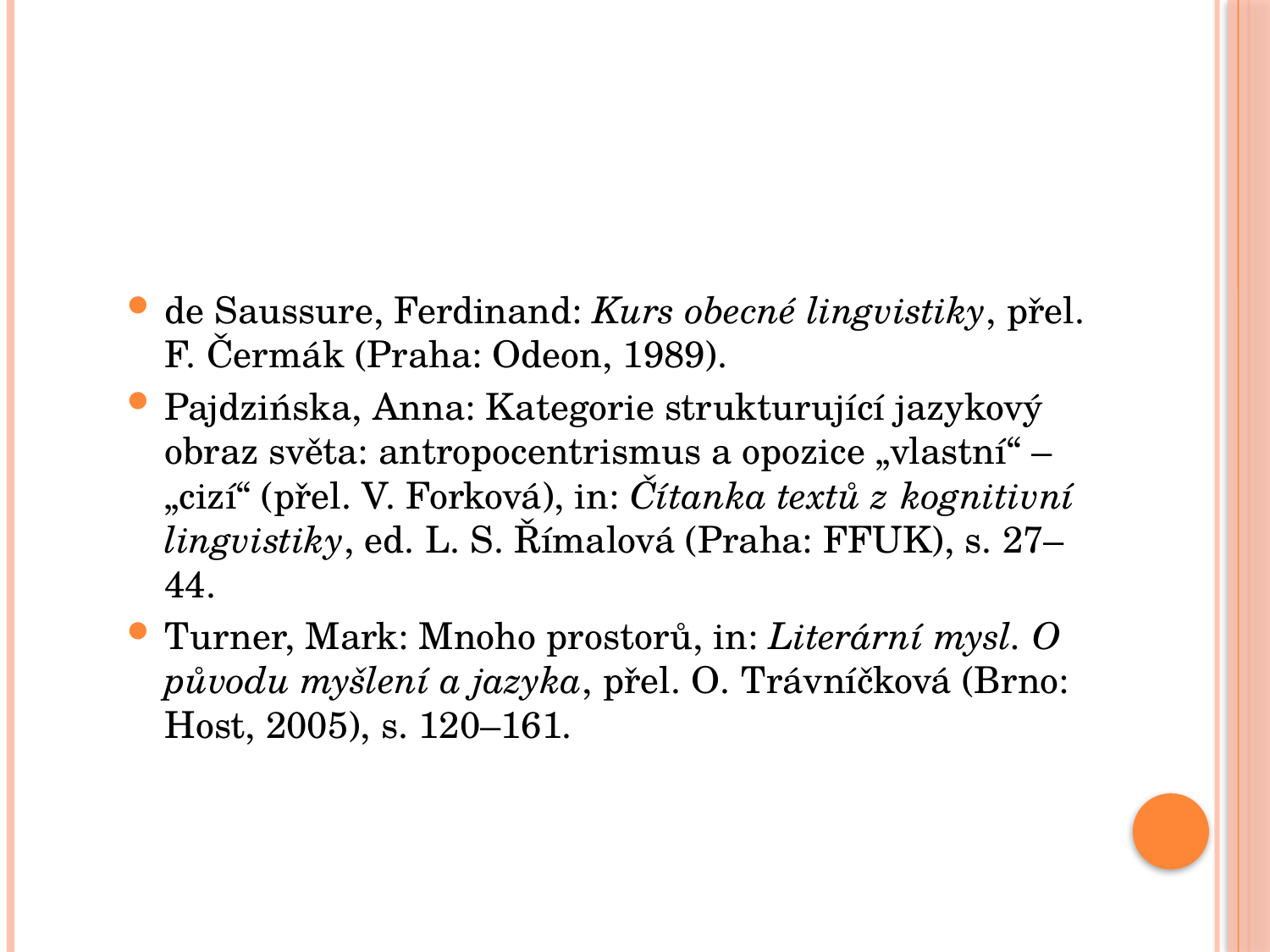

#

de Saussure, Ferdinand: Kurs obecné lingvistiky, přel. F. Čermák (Praha: Odeon, 1989).
Pajdzińska, Anna: Kategorie strukturující jazykový obraz světa: antropocentrismus a opozice „vlastní“ – „cizí“ (přel. V. Forková), in: Čítanka textů z kognitivní lingvistiky, ed. L. S. Římalová (Praha: FFUK), s. 27–44.
Turner, Mark: Mnoho prostorů, in: Literární mysl. O původu myšlení a jazyka, přel. O. Trávníčková (Brno: Host, 2005), s. 120–161.